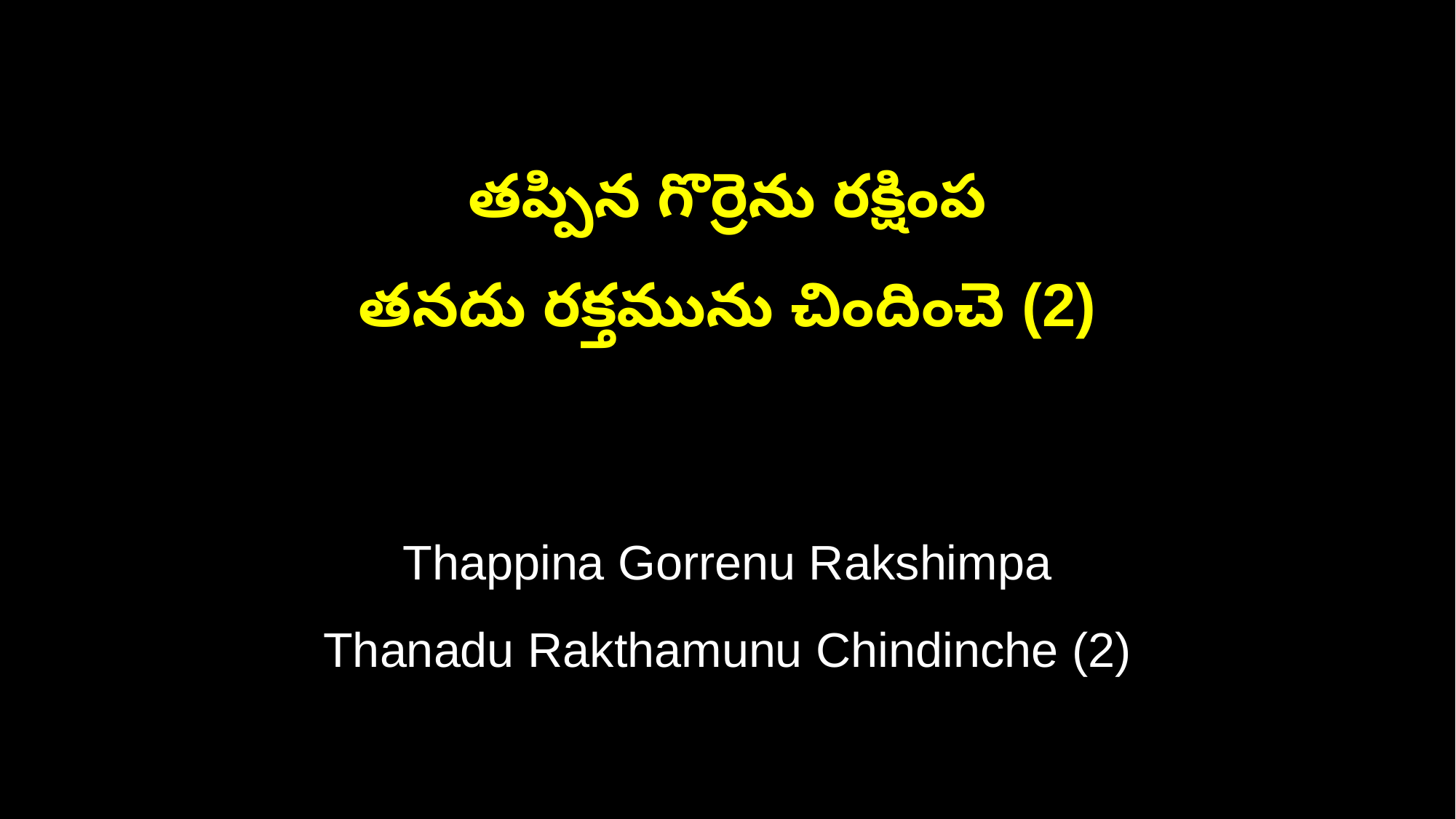

తప్పిన గొర్రెను రక్షింప
తనదు రక్తమును చిందించె (2)
Thappina Gorrenu Rakshimpa
Thanadu Rakthamunu Chindinche (2)